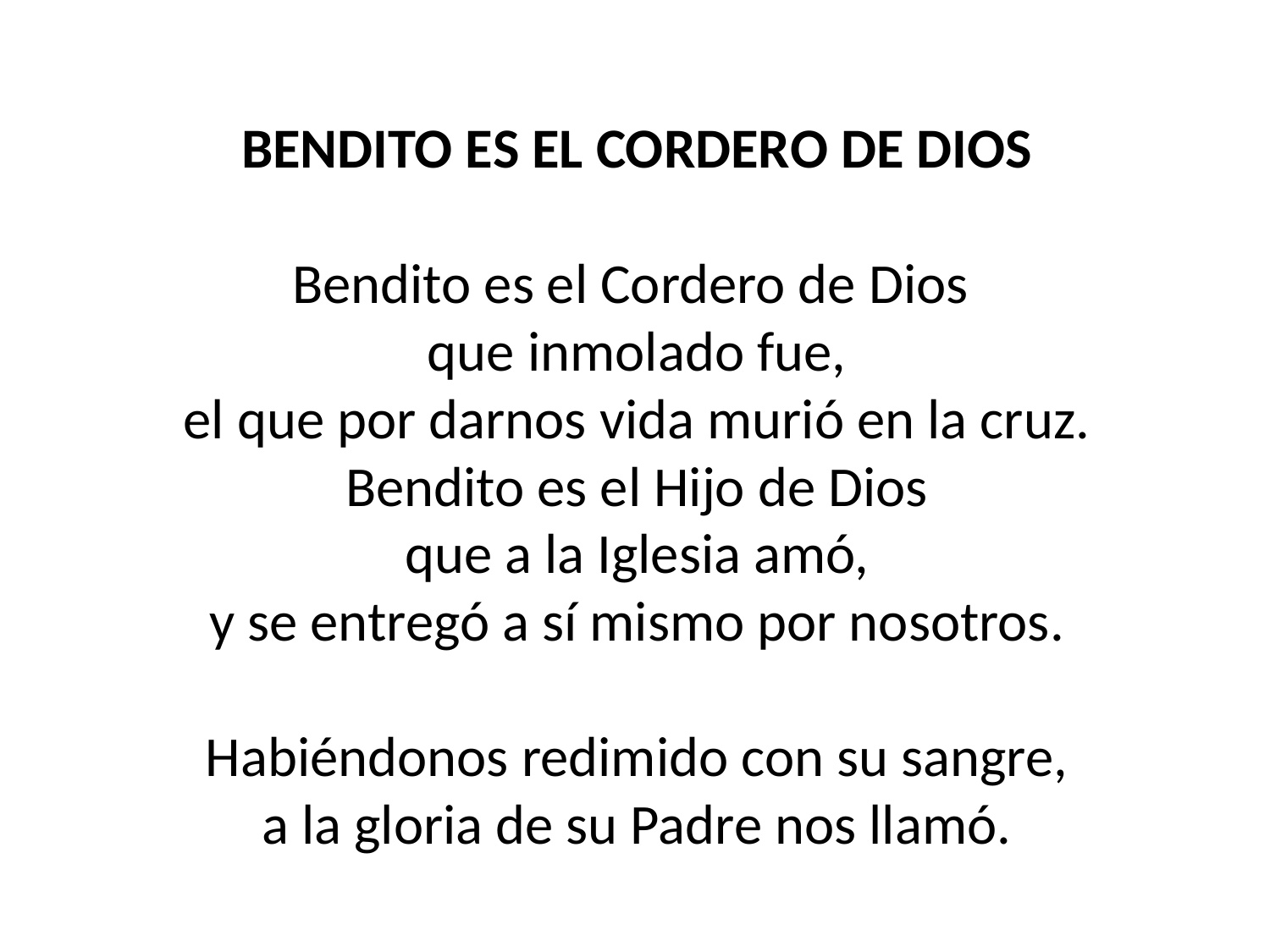

BENDITO ES EL CORDERO DE DIOS

Bendito es el Cordero de Dios
que inmolado fue,
el que por darnos vida murió en la cruz.
Bendito es el Hijo de Dios
que a la Iglesia amó,
y se entregó a sí mismo por nosotros.

Habiéndonos redimido con su sangre,
a la gloria de su Padre nos llamó.